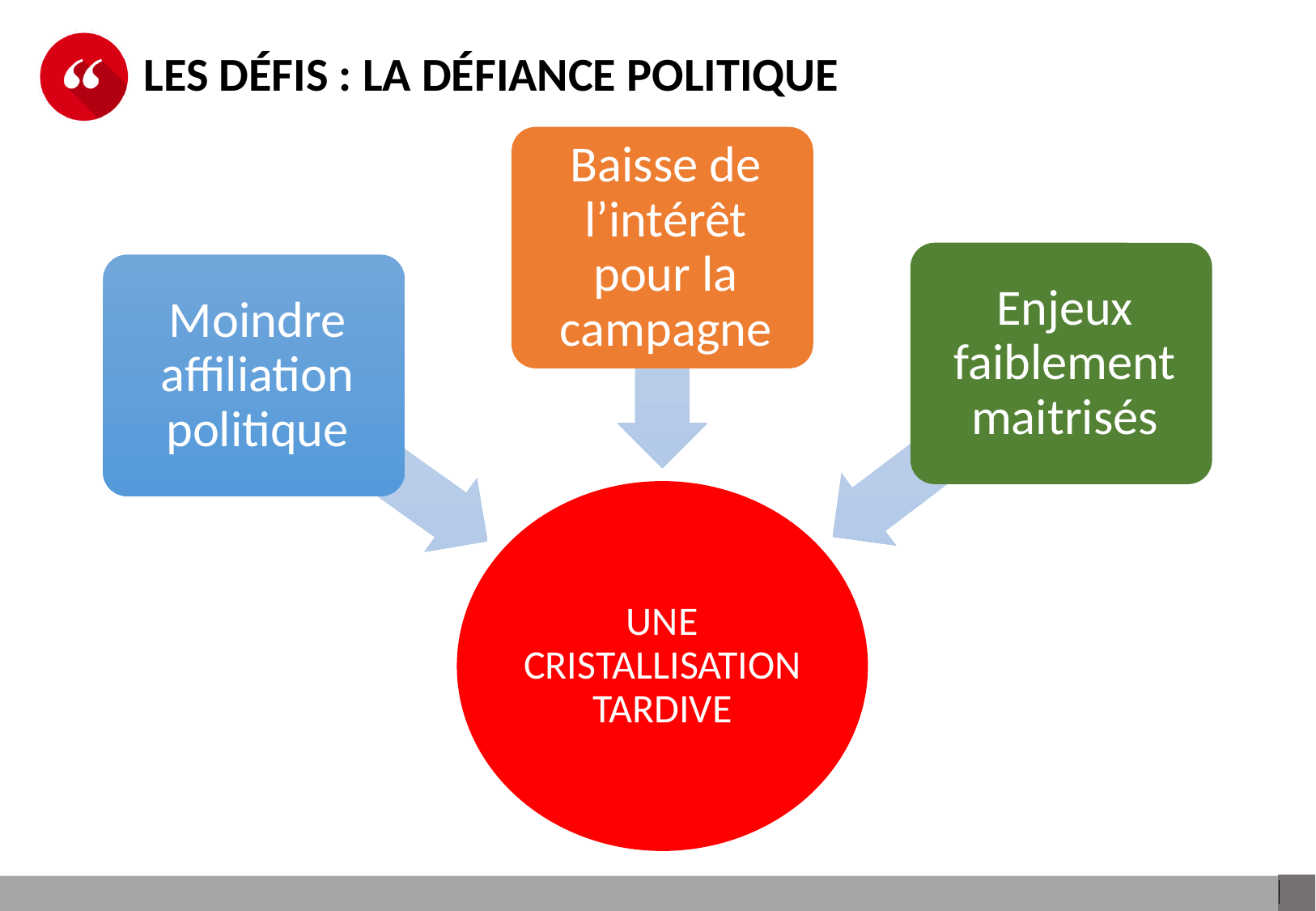

# LES DÉFIS : LA DÉFIANCE POLITIQUE
UNE CRISTALLISATION TARDIVE
Moindre affiliation politique
Baisse de l’intérêt pour la campagne
Enjeux faiblement maitrisés